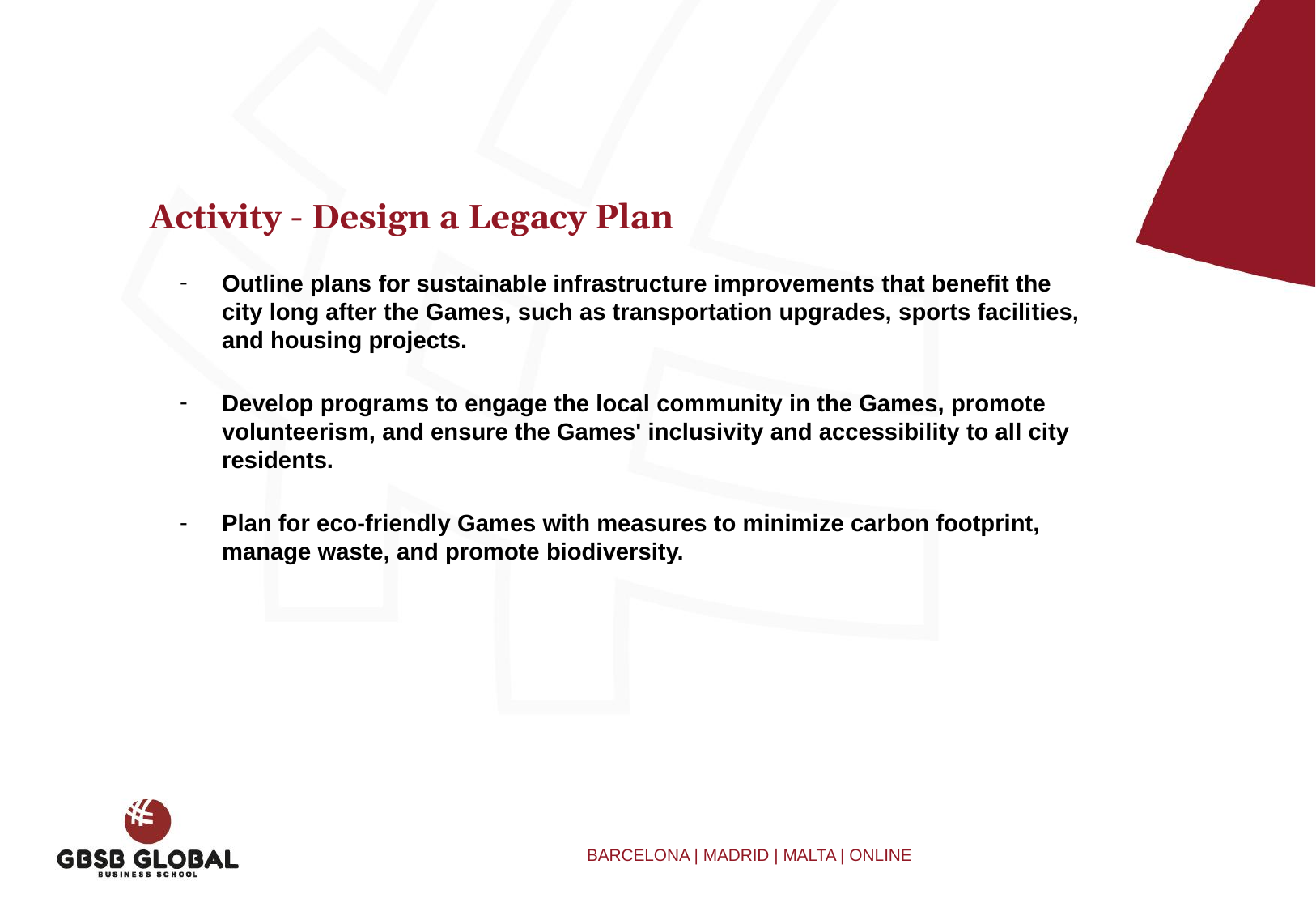

Activity - Design a Legacy Plan
Outline plans for sustainable infrastructure improvements that benefit the city long after the Games, such as transportation upgrades, sports facilities, and housing projects.

Develop programs to engage the local community in the Games, promote volunteerism, and ensure the Games' inclusivity and accessibility to all city residents.

Plan for eco-friendly Games with measures to minimize carbon footprint, manage waste, and promote biodiversity.